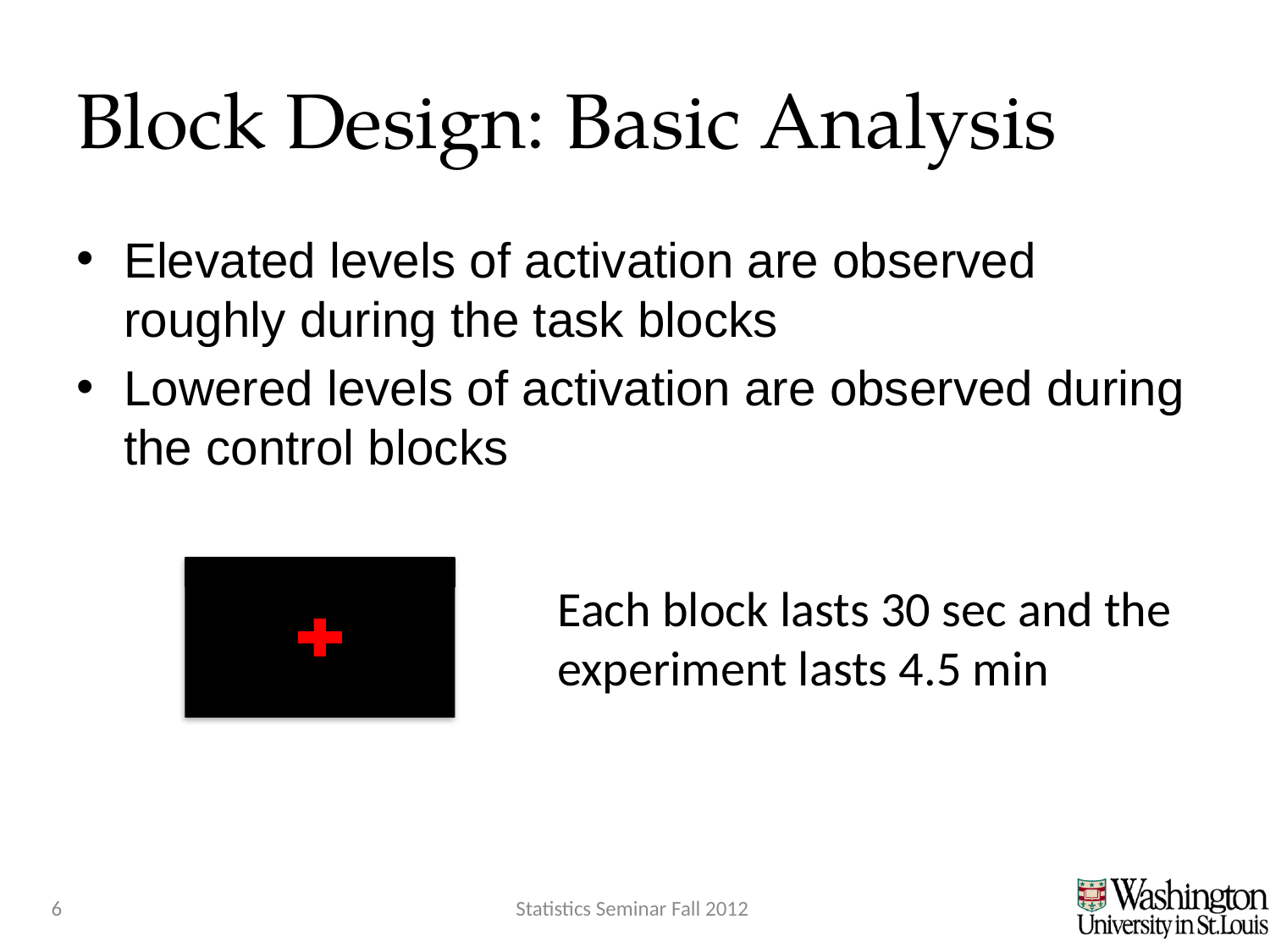

# Block Design: Basic Analysis
Elevated levels of activation are observed roughly during the task blocks
Lowered levels of activation are observed during the control blocks

Each block lasts 30 sec and the experiment lasts 4.5 min
6
Statistics Seminar Fall 2012